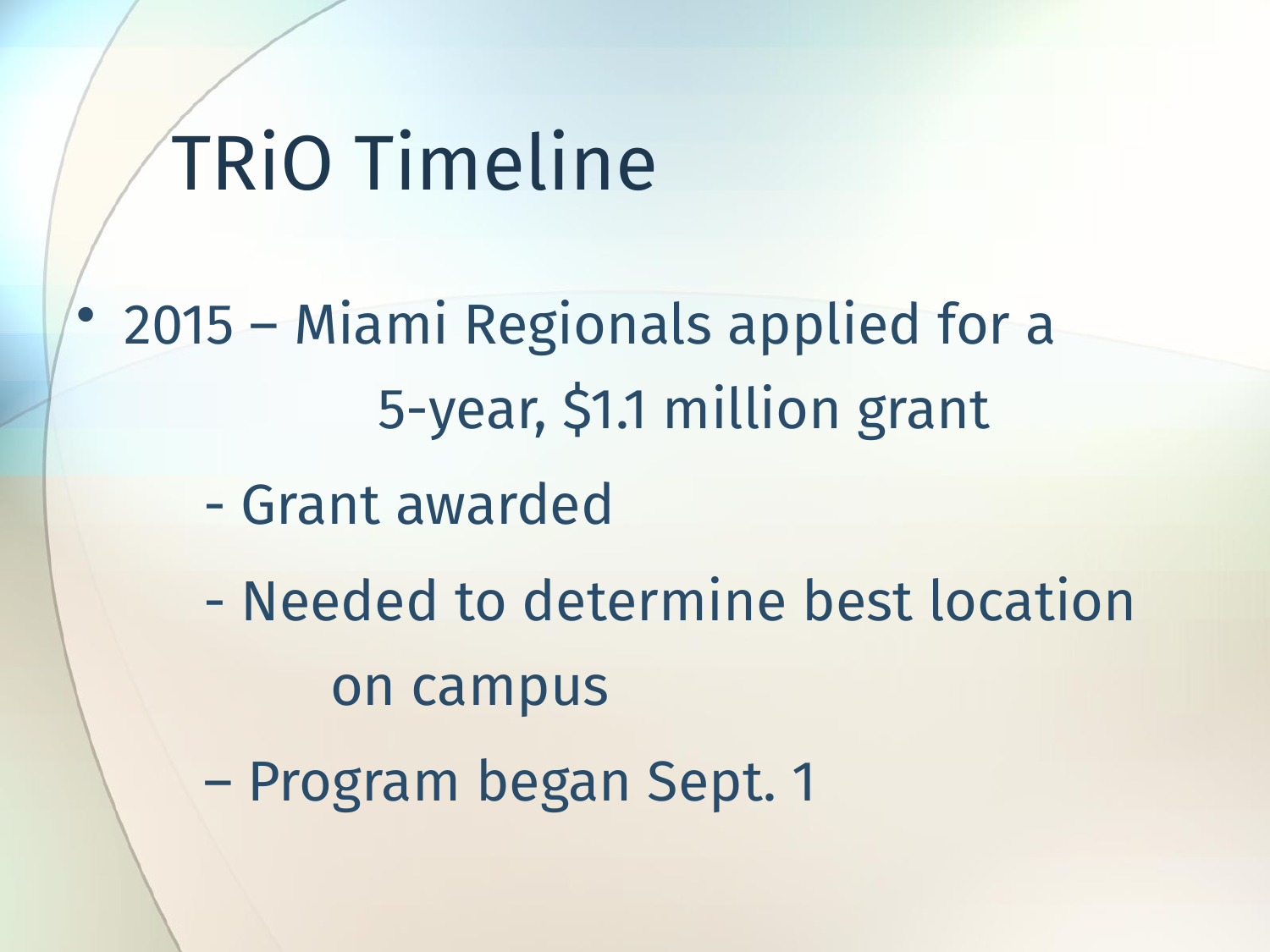

# TRiO Timeline
2015 – Miami Regionals applied for a
		5-year, $1.1 million grant
	- Grant awarded
	- Needed to determine best location 		on campus
	– Program began Sept. 1